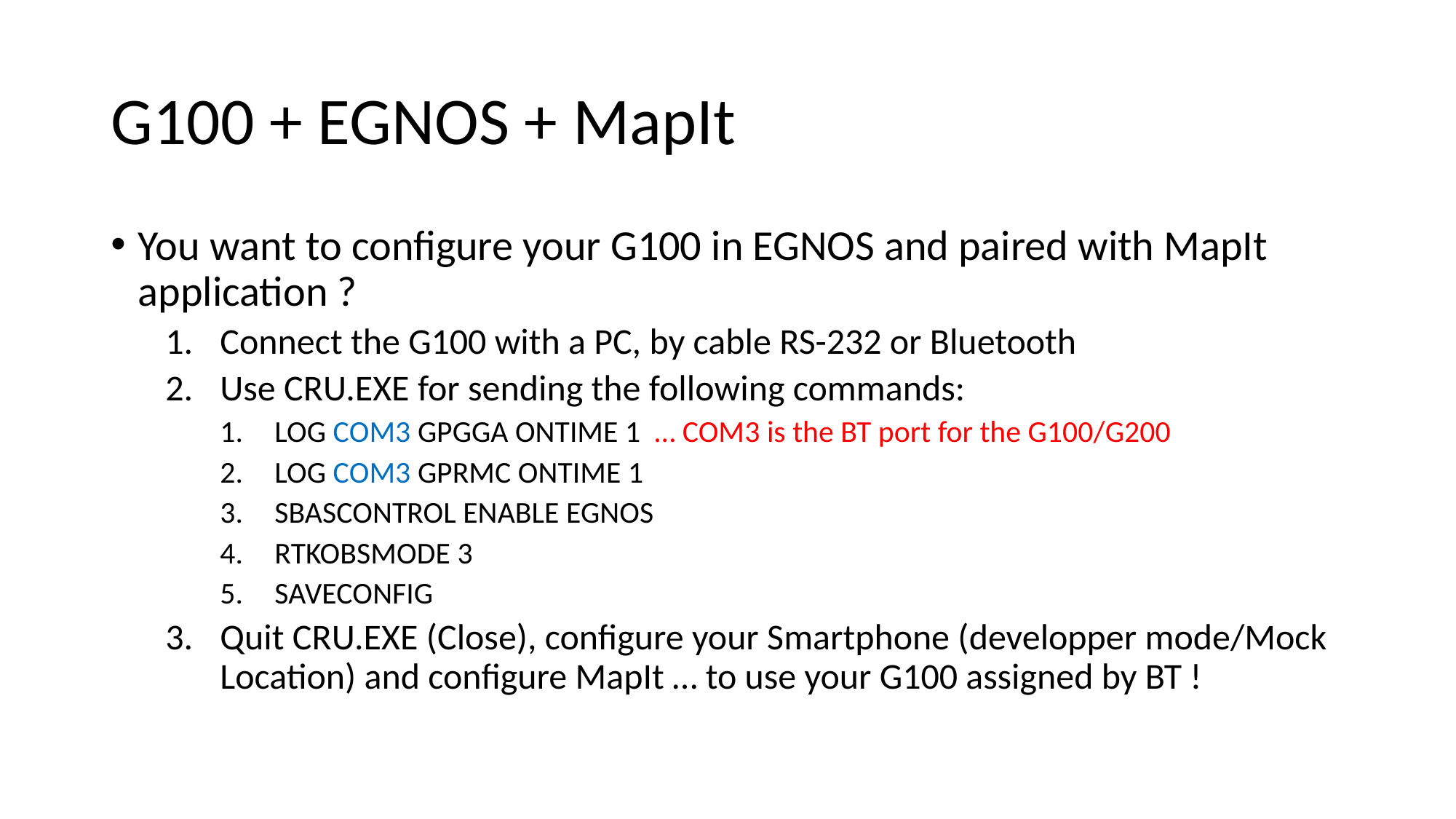

# G100 + EGNOS + MapIt
You want to configure your G100 in EGNOS and paired with MapIt application ?
Connect the G100 with a PC, by cable RS-232 or Bluetooth
Use CRU.EXE for sending the following commands:
LOG COM3 GPGGA ONTIME 1  … COM3 is the BT port for the G100/G200
LOG COM3 GPRMC ONTIME 1
SBASCONTROL ENABLE EGNOS
RTKOBSMODE 3
SAVECONFIG
Quit CRU.EXE (Close), configure your Smartphone (developper mode/Mock Location) and configure MapIt … to use your G100 assigned by BT !